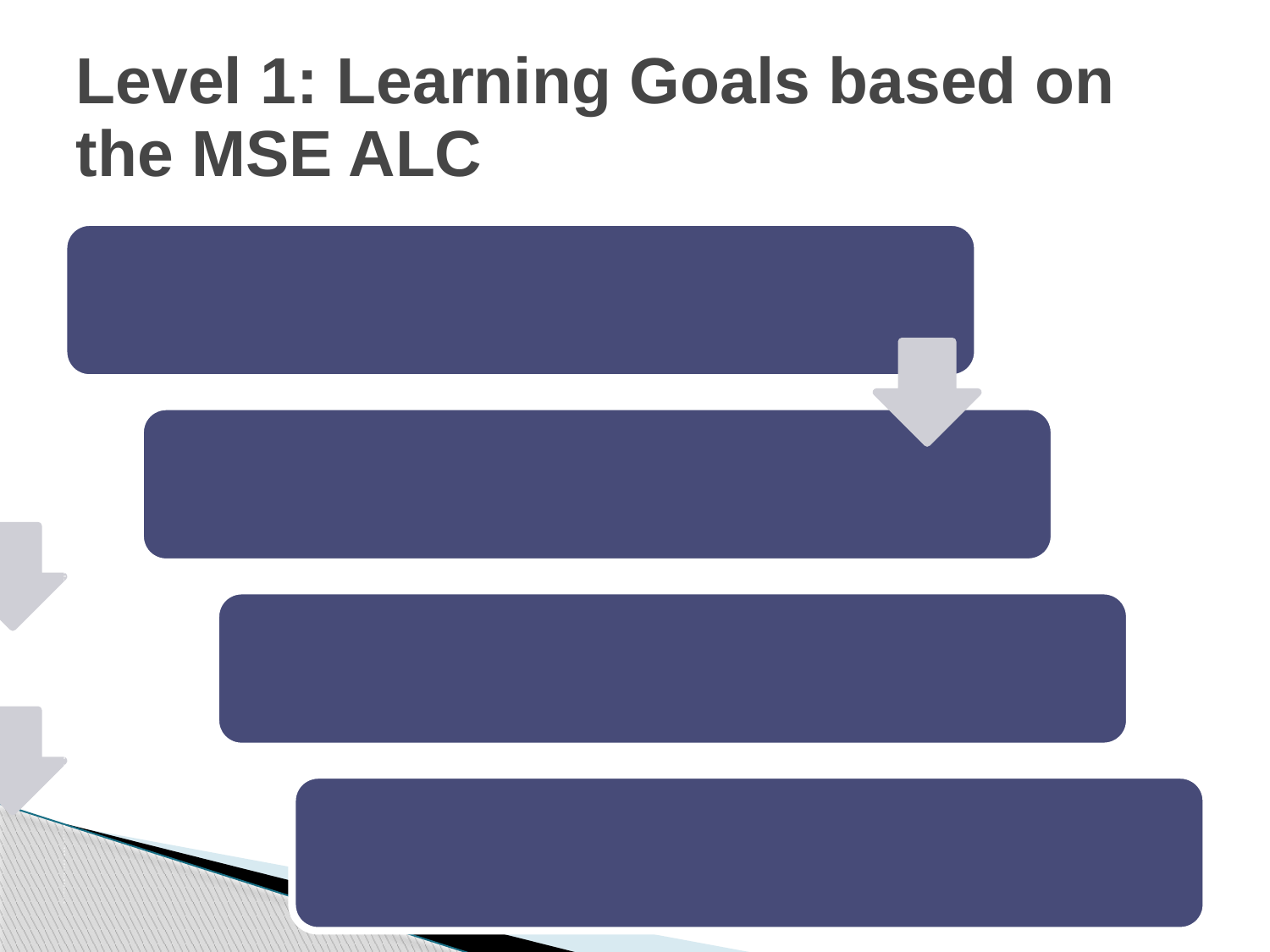

# Level 1: Learning Goals based on the MSE ALC
Design a system, component or process to meet desired needs within realistic constraints such as economic, environmental, social, political, ethical, health and safety, manufacturability and sustainability